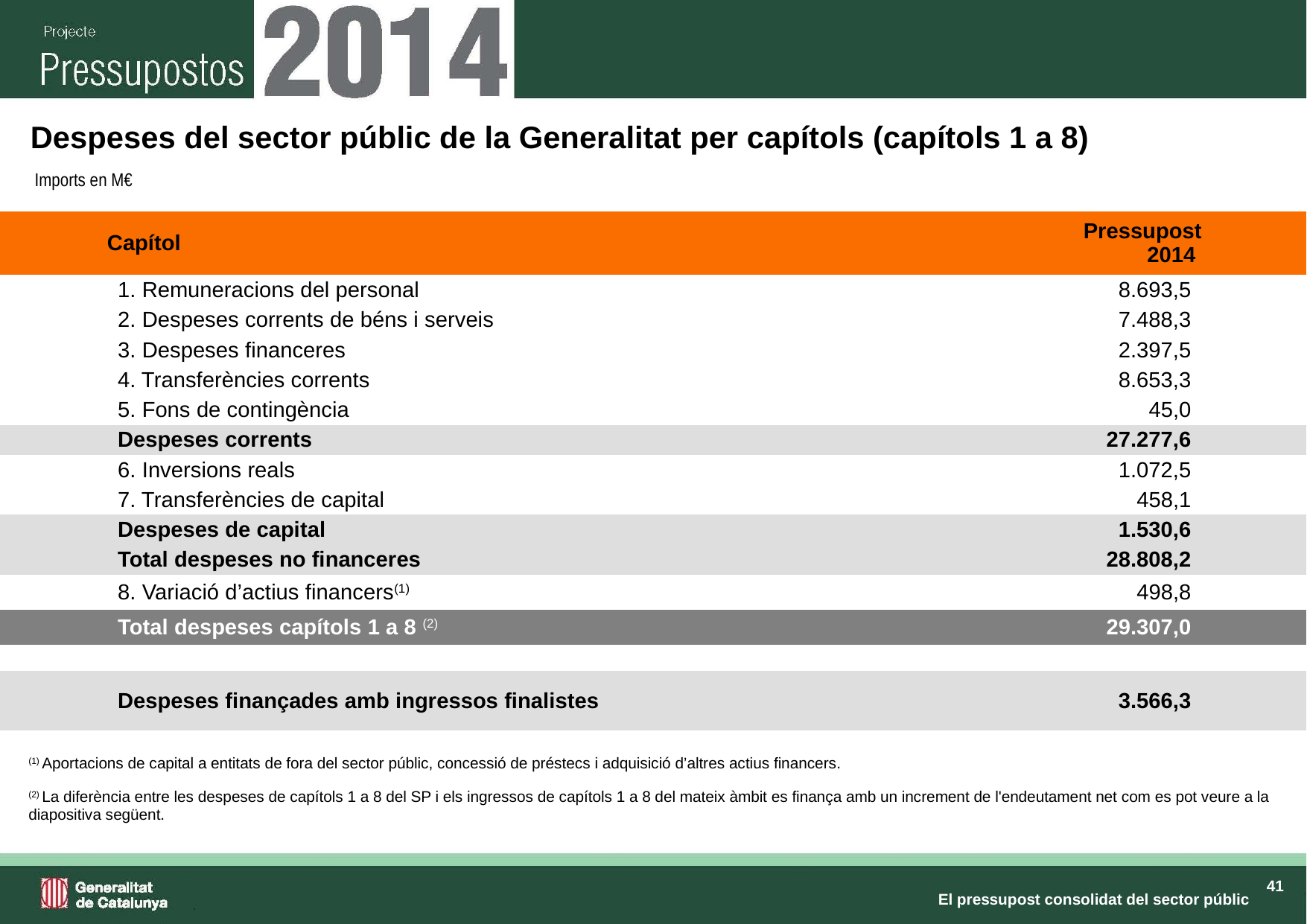

Despeses del sector públic de la Generalitat per capítols (capítols 1 a 8)
Imports en M€
|  | Capítol | Pressupost 2014 |  |
| --- | --- | --- | --- |
|  | 1. Remuneracions del personal | 8.693,5 |  |
|  | 2. Despeses corrents de béns i serveis | 7.488,3 |  |
|  | 3. Despeses financeres | 2.397,5 |  |
|  | 4. Transferències corrents | 8.653,3 |  |
|  | 5. Fons de contingència | 45,0 |  |
|  | Despeses corrents | 27.277,6 |  |
|  | 6. Inversions reals | 1.072,5 |  |
|  | 7. Transferències de capital | 458,1 |  |
|  | Despeses de capital | 1.530,6 |  |
|  | Total despeses no financeres | 28.808,2 |  |
|  | 8. Variació d’actius financers(1) | 498,8 |  |
|  | Total despeses capítols 1 a 8 (2) | 29.307,0 |  |
|  |  |  |  |
|  | Despeses finançades amb ingressos finalistes | 3.566,3 |  |

| (1) Aportacions de capital a entitats de fora del sector públic, concessió de préstecs i adquisició d’altres actius financers. |
| --- |
| (2) La diferència entre les despeses de capítols 1 a 8 del SP i els ingressos de capítols 1 a 8 del mateix àmbit es finança amb un increment de l'endeutament net com es pot veure a la diapositiva següent. |
El pressupost consolidat del sector públic